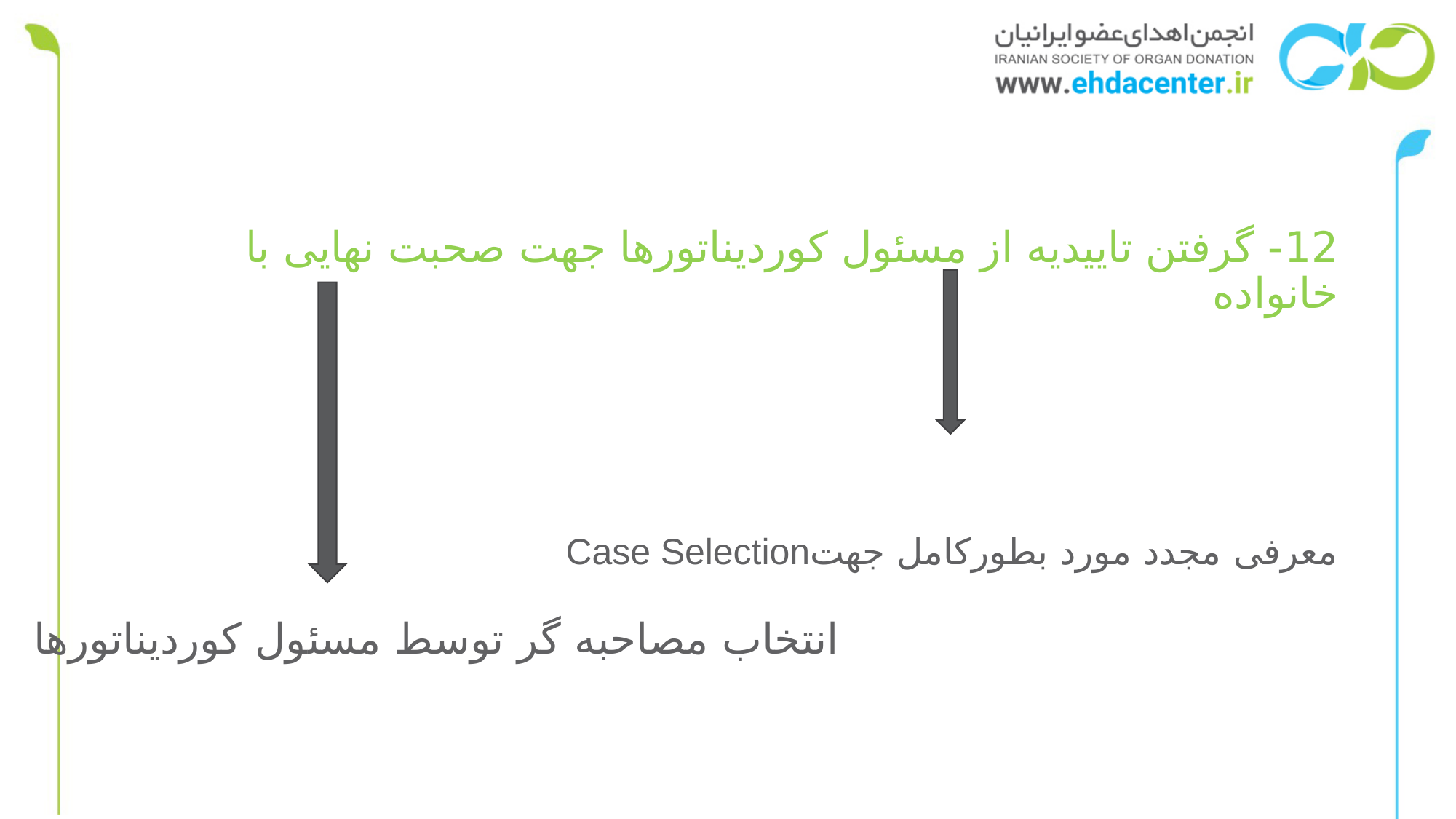

# 12- گرفتن تاییدیه از مسئول کوردیناتورها جهت صحبت نهایی با خانواده معرفی مجدد مورد بطورکامل جهتCase Selection

انتخاب مصاحبه گر توسط مسئول کوردیناتورها